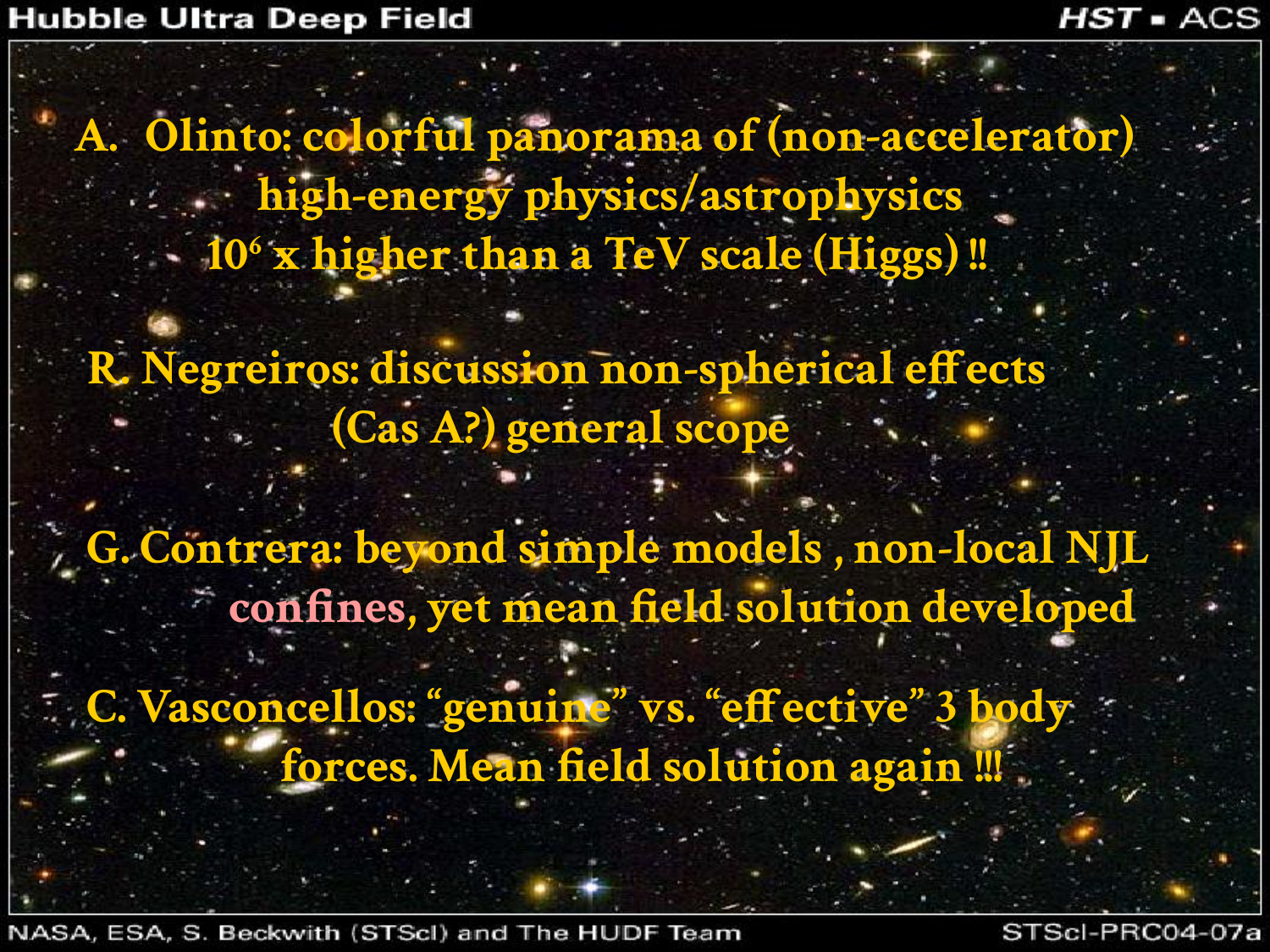

Olinto: colorful panorama of (non-accelerator)
                  high-energy physics/astrophysics
             106 x higher than a TeV scale (Higgs) !!

R. Negreiros: discussion non-spherical effects
                        (Cas A?) general scope

G. Contrera: beyond simple models , non-local NJL
              confines, yet mean field solution developed

C. Vasconcellos: “genuine” vs. “effective” 3 body
                   forces. Mean field solution again !!!